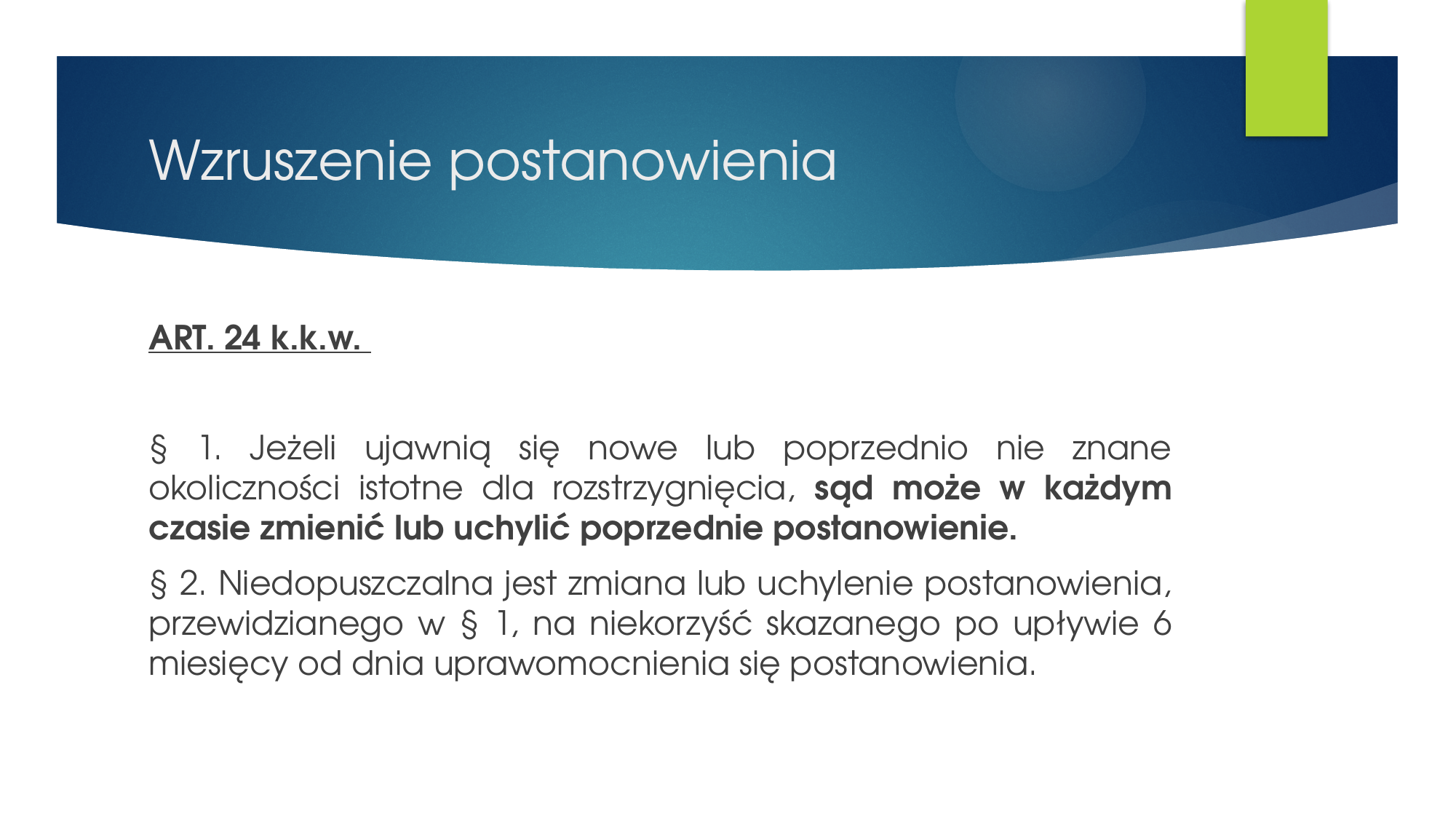

# Wzruszenie postanowienia
ART. 24 k.k.w.

§ 1. Jeżeli ujawnią się nowe lub poprzednio nie znane okoliczności istotne dla rozstrzygnięcia, sąd może w każdym czasie zmienić lub uchylić poprzednie postanowienie.
§ 2. Niedopuszczalna jest zmiana lub uchylenie postanowienia, przewidzianego w § 1, na niekorzyść skazanego po upływie 6 miesięcy od dnia uprawomocnienia się postanowienia.